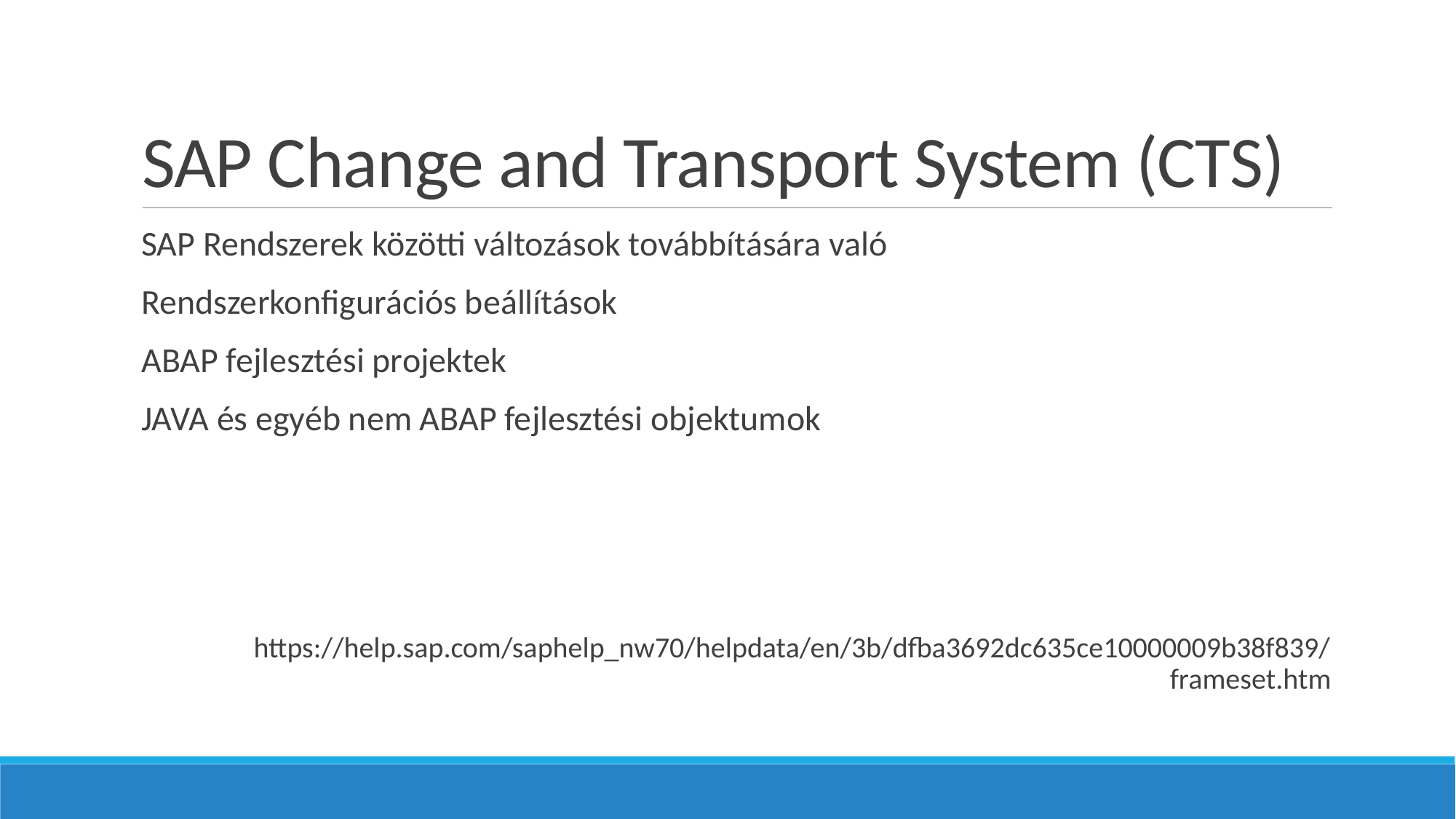

# SAP Change and Transport System (CTS)
SAP Rendszerek közötti változások továbbítására való
Rendszerkonfigurációs beállítások
ABAP fejlesztési projektek
JAVA és egyéb nem ABAP fejlesztési objektumok

https://help.sap.com/saphelp_nw70/helpdata/en/3b/dfba3692dc635ce10000009b38f839/frameset.htm